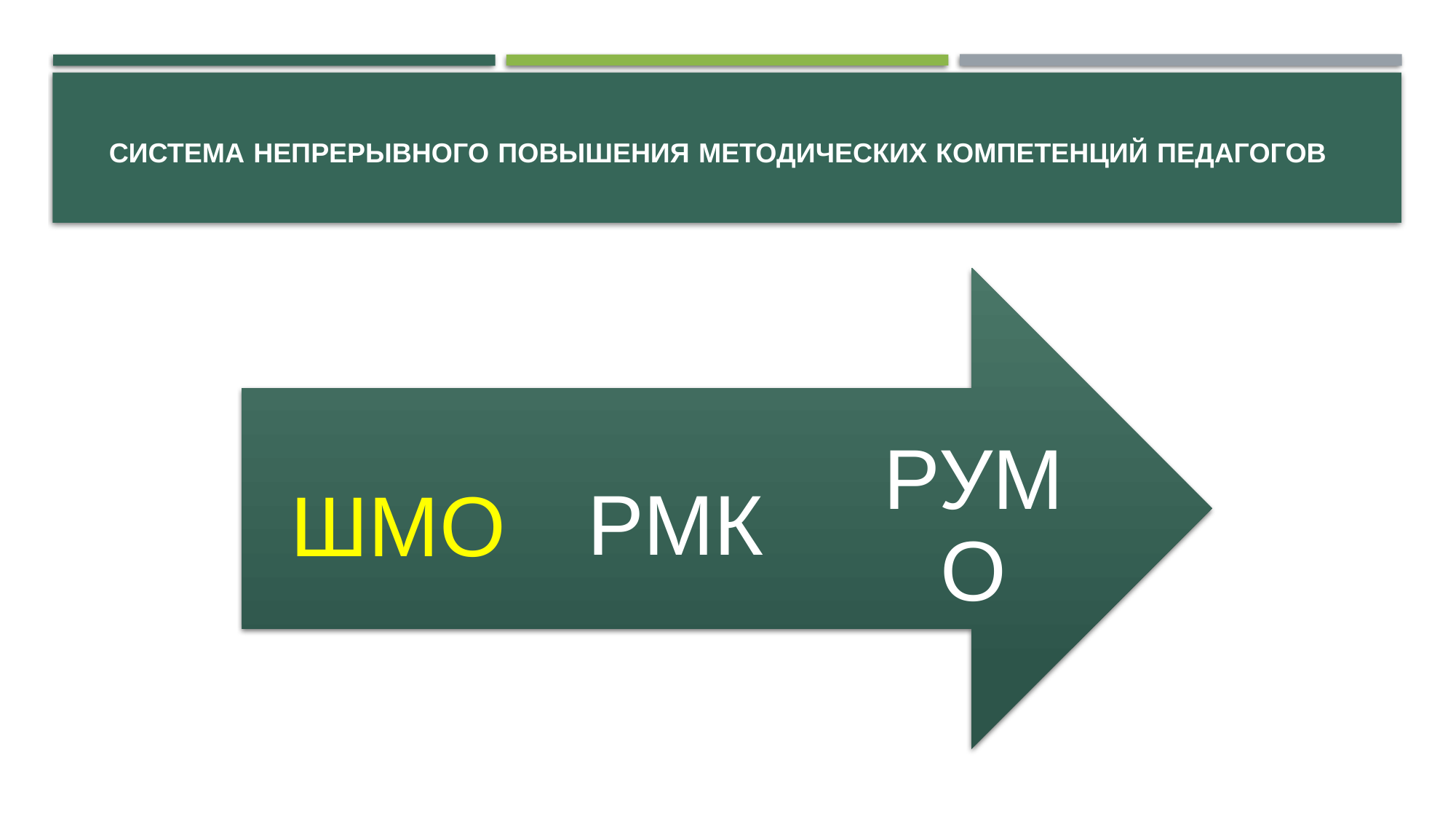

# Система непрерывного повышения методических компетенций педагогов
РУМО
РМК
ШМО